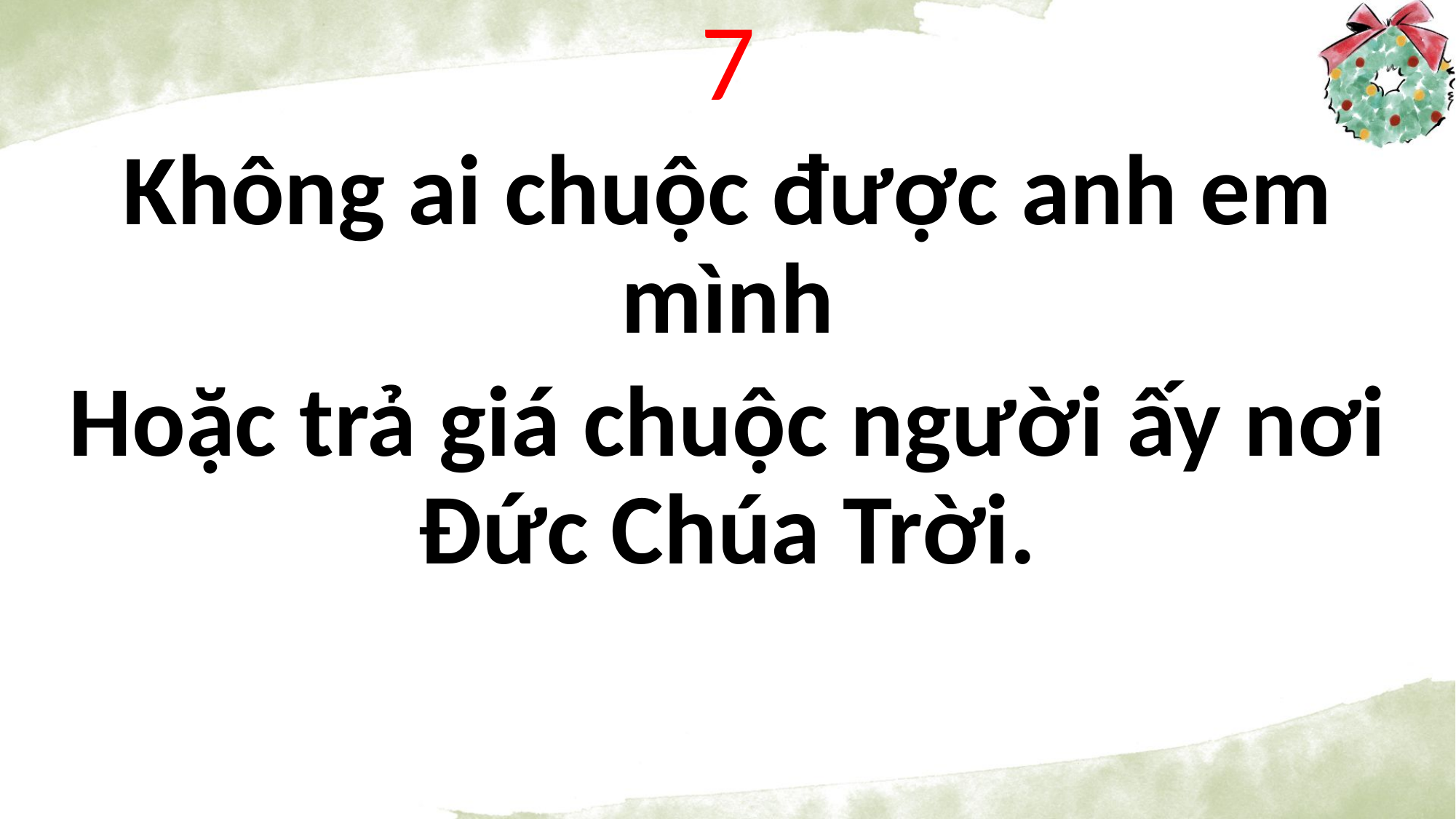

7
Không ai chuộc được anh em mình
Hoặc trả giá chuộc người ấy nơi Đức Chúa Trời.